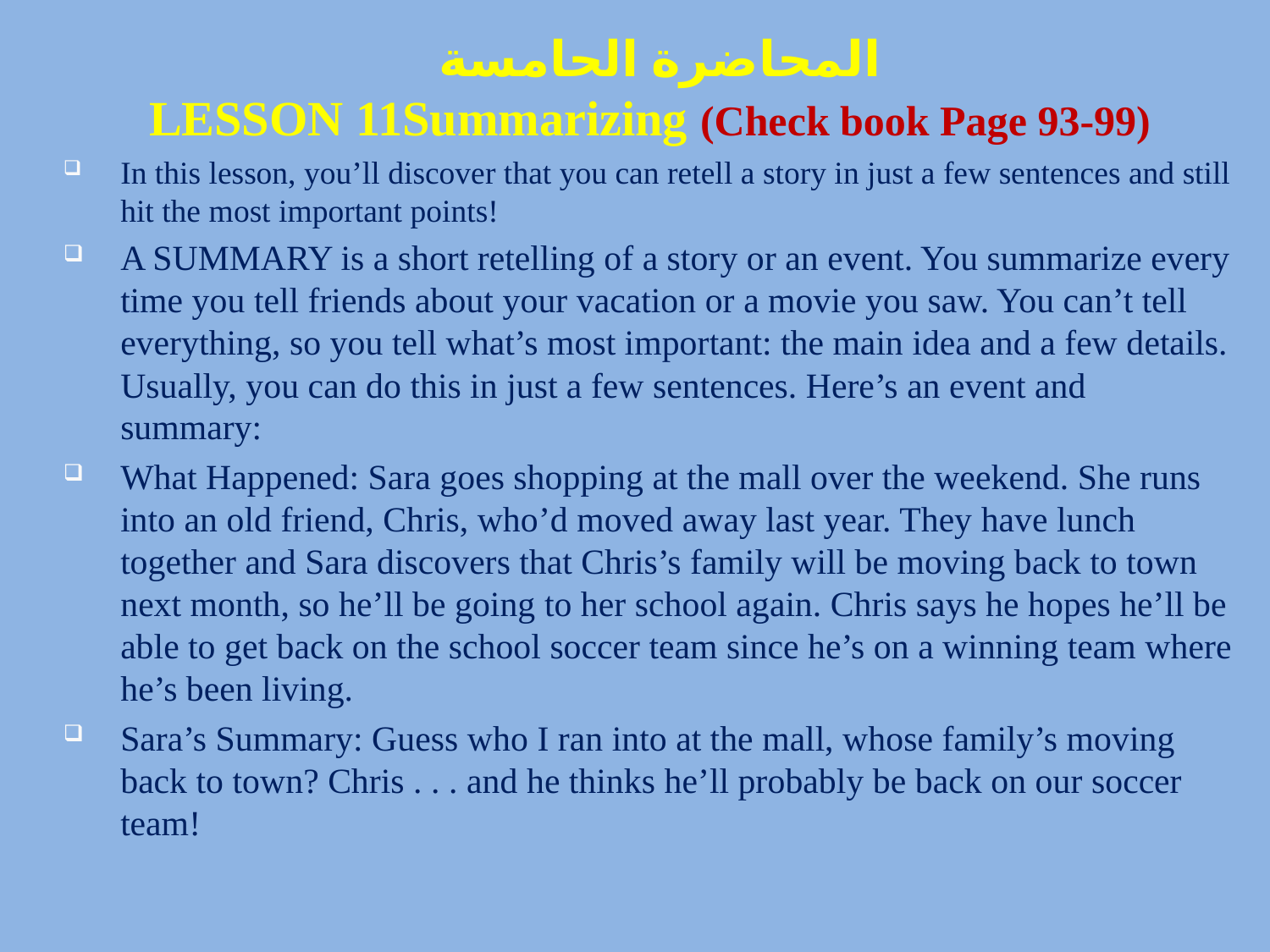

المحاضرة الحامسة
LESSON 11Summarizing (Check book Page 93-99)
In this lesson, you’ll discover that you can retell a story in just a few sentences and still hit the most important points!
A SUMMARY is a short retelling of a story or an event. You summarize every time you tell friends about your vacation or a movie you saw. You can’t tell everything, so you tell what’s most important: the main idea and a few details. Usually, you can do this in just a few sentences. Here’s an event and summary:
What Happened: Sara goes shopping at the mall over the weekend. She runs into an old friend, Chris, who’d moved away last year. They have lunch together and Sara discovers that Chris’s family will be moving back to town next month, so he’ll be going to her school again. Chris says he hopes he’ll be able to get back on the school soccer team since he’s on a winning team where he’s been living.
Sara’s Summary: Guess who I ran into at the mall, whose family’s moving back to town? Chris . . . and he thinks he’ll probably be back on our soccer team!